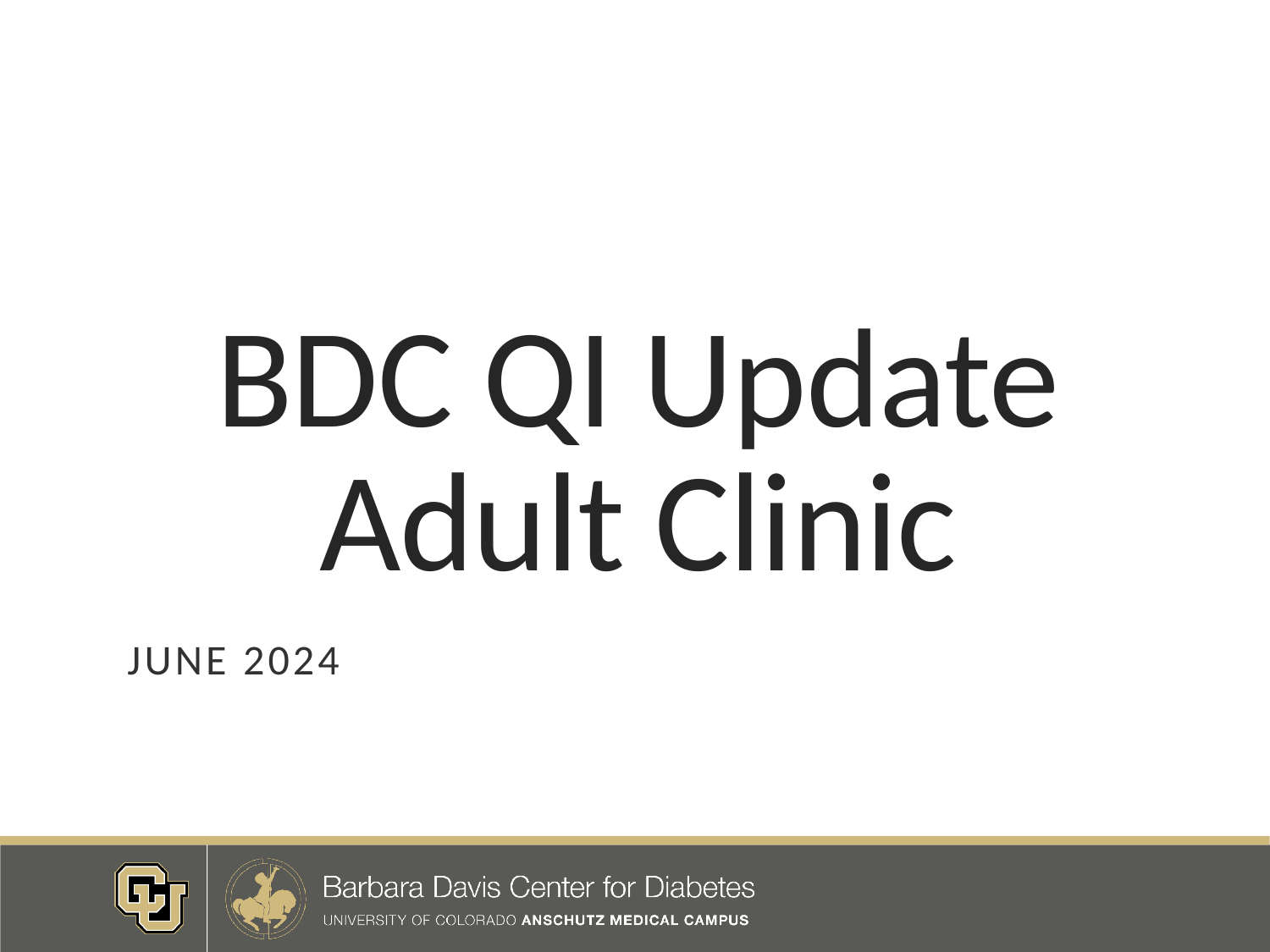

# BDC QI Update Adult Clinic
June 2024